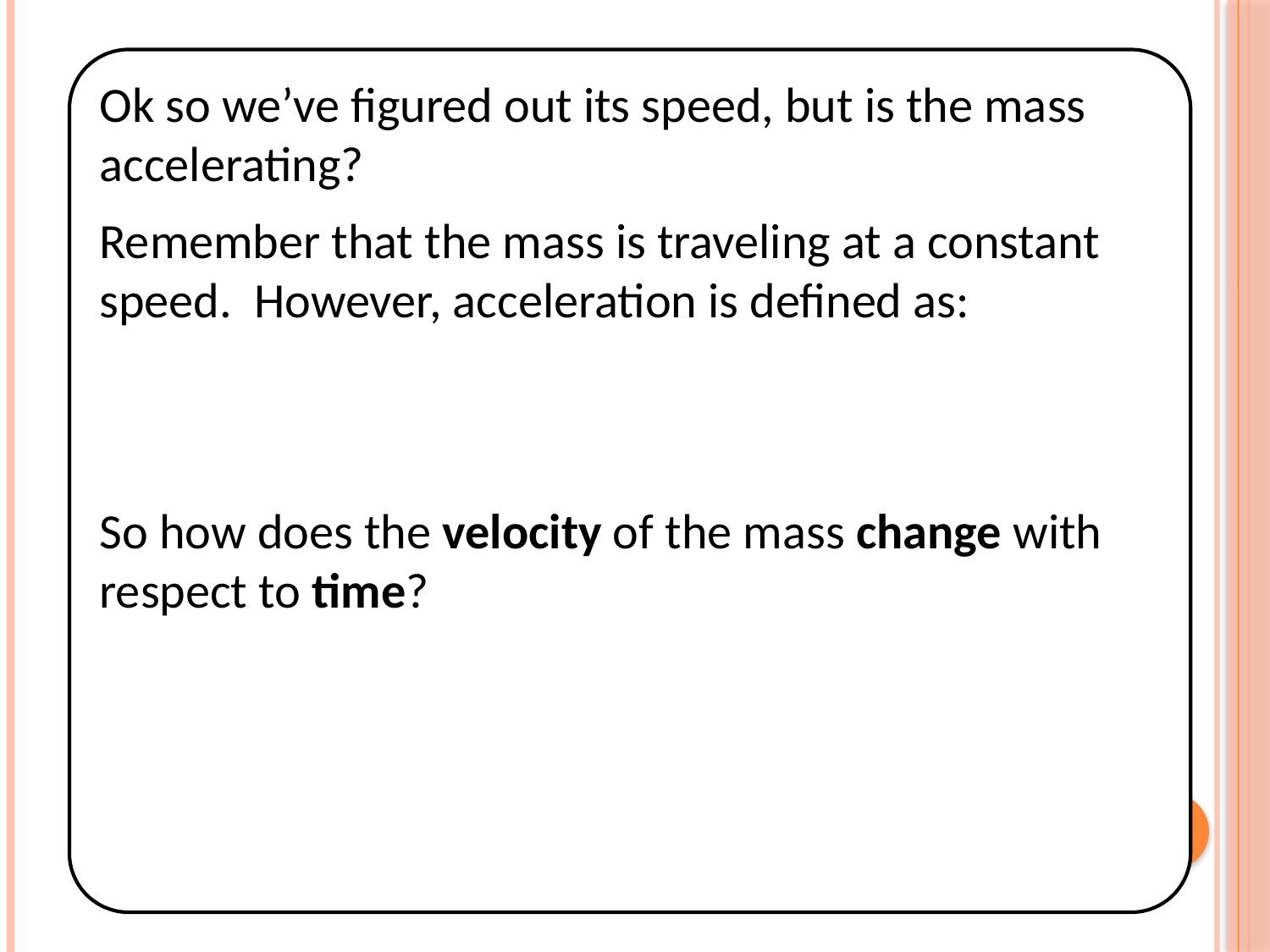

Ok so we’ve figured out its speed, but is the mass accelerating?
Remember that the mass is traveling at a constant speed.  However, acceleration is defined as:

So how does the velocity of the mass change with respect to time?